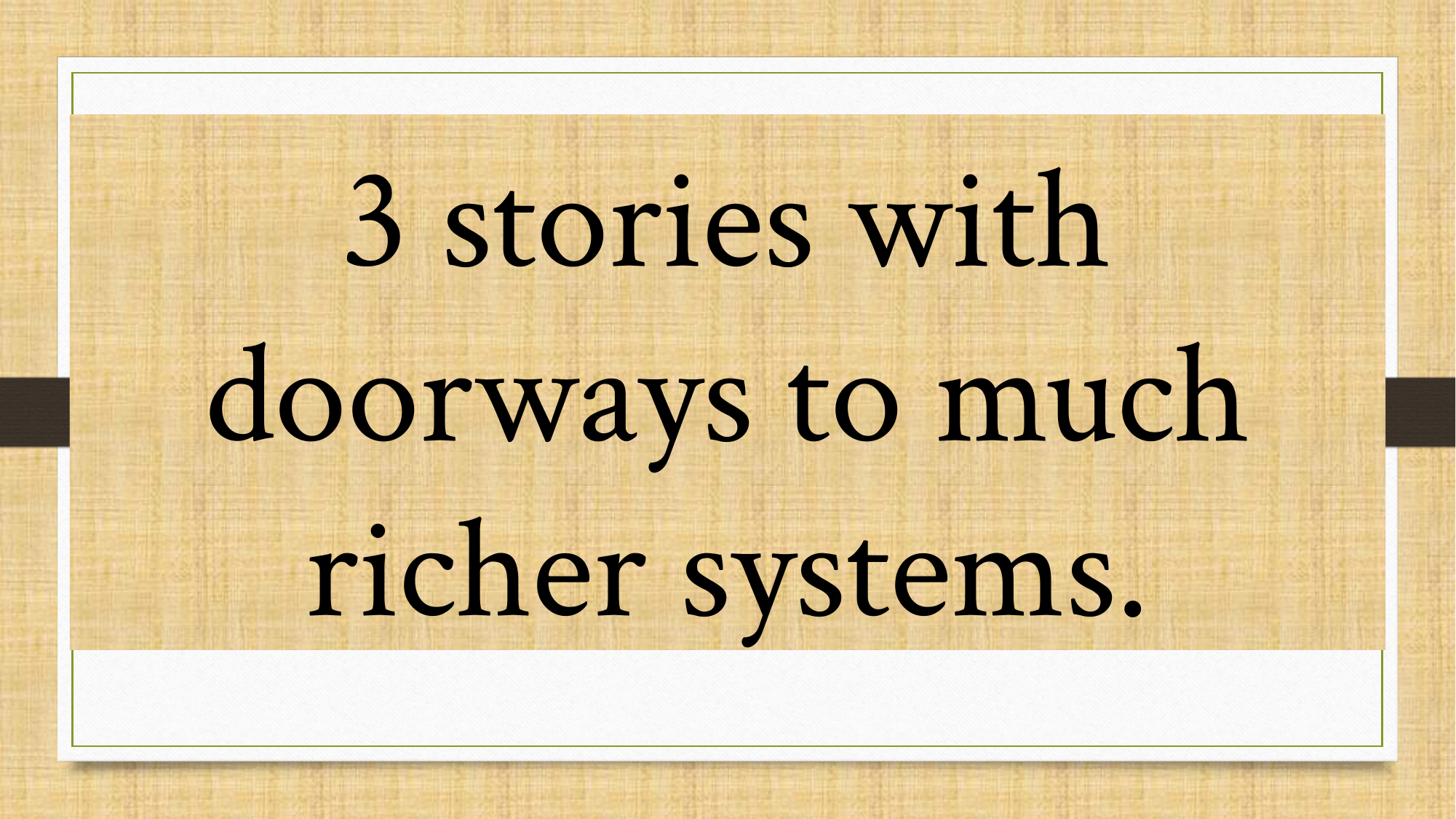

3 stories with doorways to much richer systems.